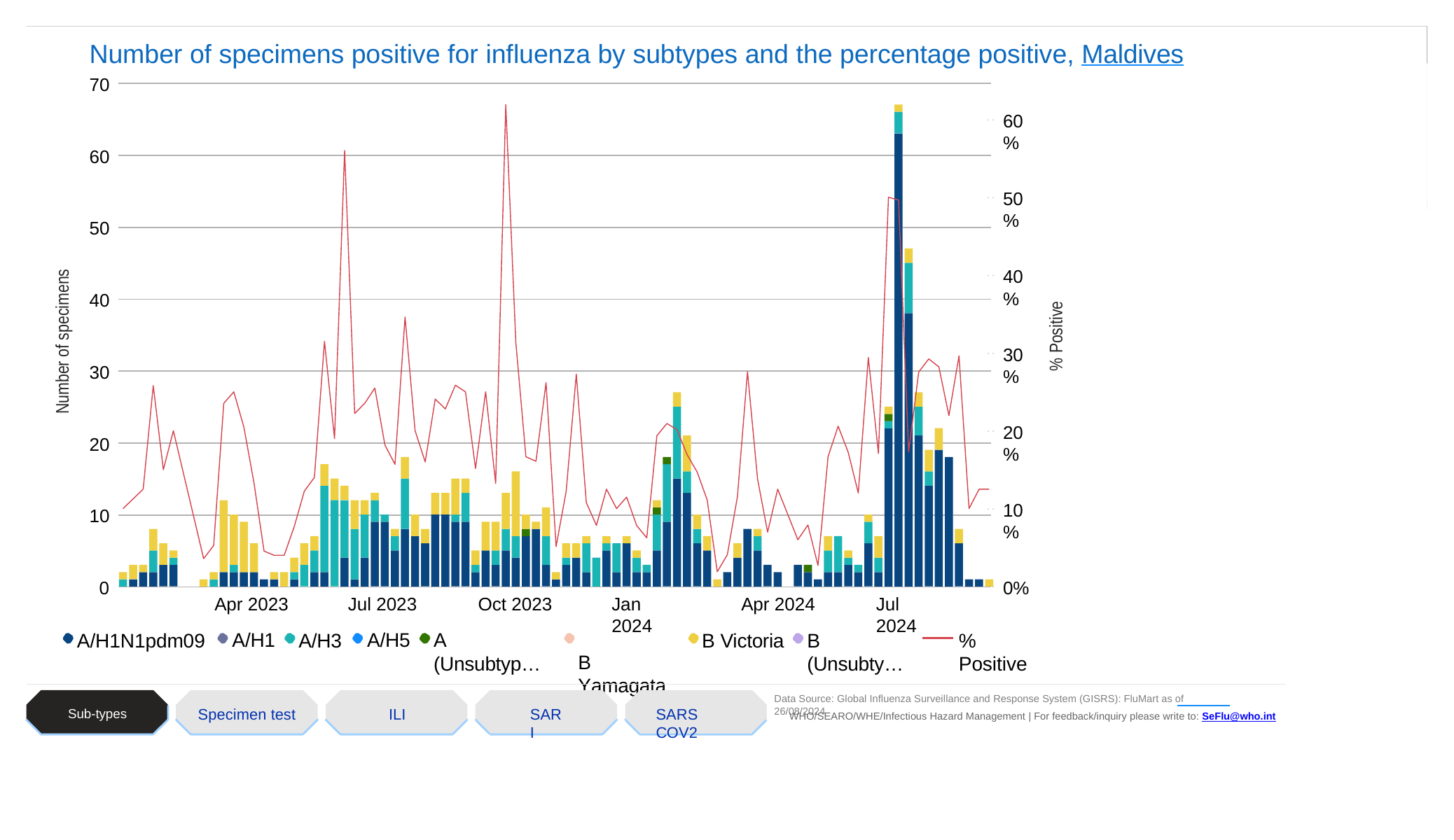

Power BI Desktop
Number of specimens positive for influenza by subtypes and the percentage positive, Maldives
70

60%

60

50%

50

Number of specimens

40%

40
% Positive

30%

30

20%

20

10%

10

0
0%

Apr 2023
A/H1
Jul 2023
A/H5
Oct 2023
A (Unsubtyp…
Jan 2024
B Yamagata
Apr 2024
Jul 2024
A/H1N1pdm09
A/H3
B Victoria
B (Unsubty…
% Positive

Data Source: Global Influenza Surveillance and Response System (GISRS): FluMart as of 26/08/2024

Specimen test
ILI
SARI
SARS COV2

Sub-types

WHO/SEARO/WHE/Infectious Hazard Management | For feedback/inquiry please write to: SeFlu@who.int